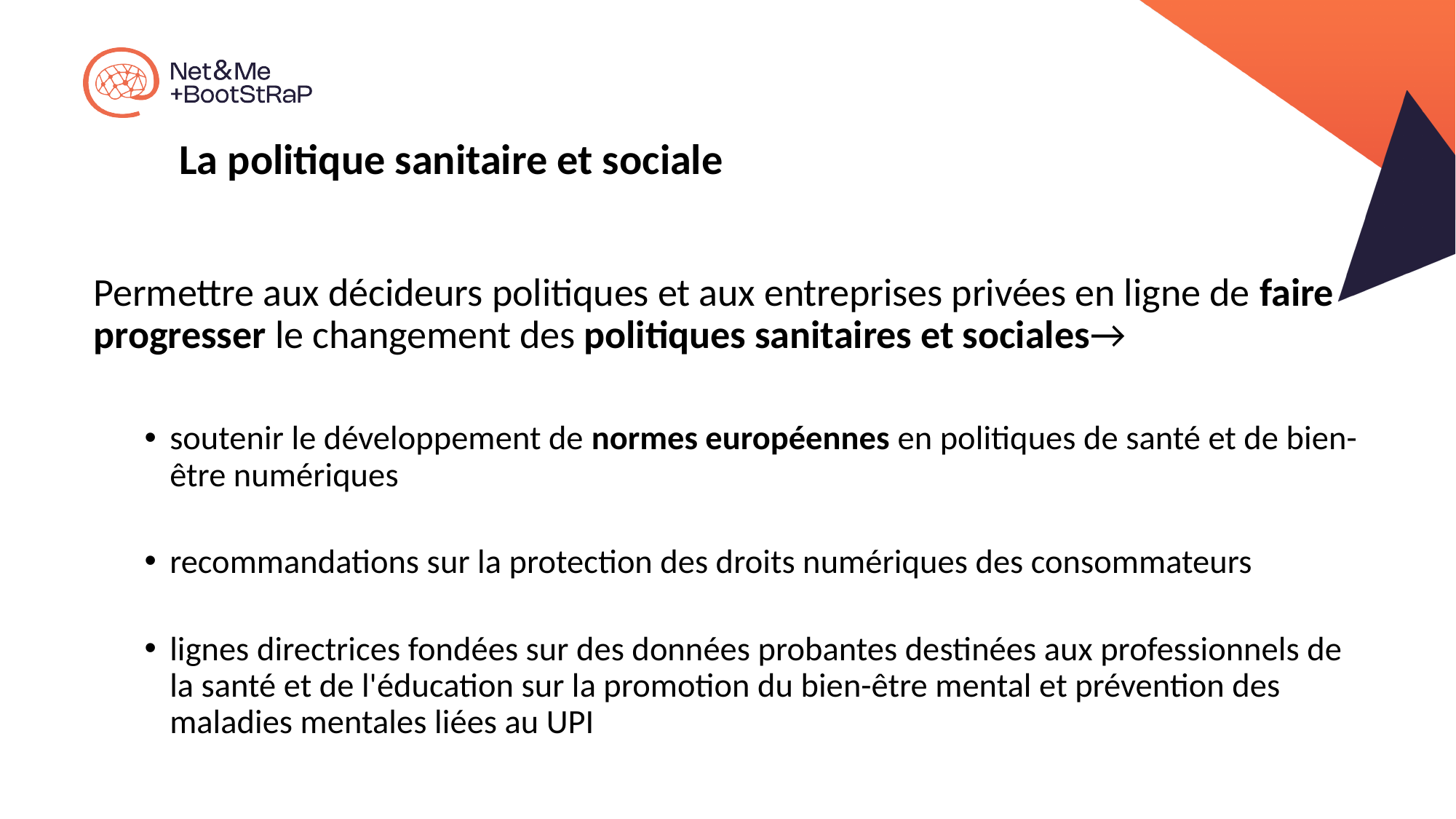

# La politique sanitaire et sociale

Permettre aux décideurs politiques et aux entreprises privées en ligne de faire progresser le changement des politiques sanitaires et sociales→

soutenir le développement de normes européennes en politiques de santé et de bien-être numériques

recommandations sur la protection des droits numériques des consommateurs

lignes directrices fondées sur des données probantes destinées aux professionnels de la santé et de l'éducation sur la promotion du bien-être mental et prévention des maladies mentales liées au UPI